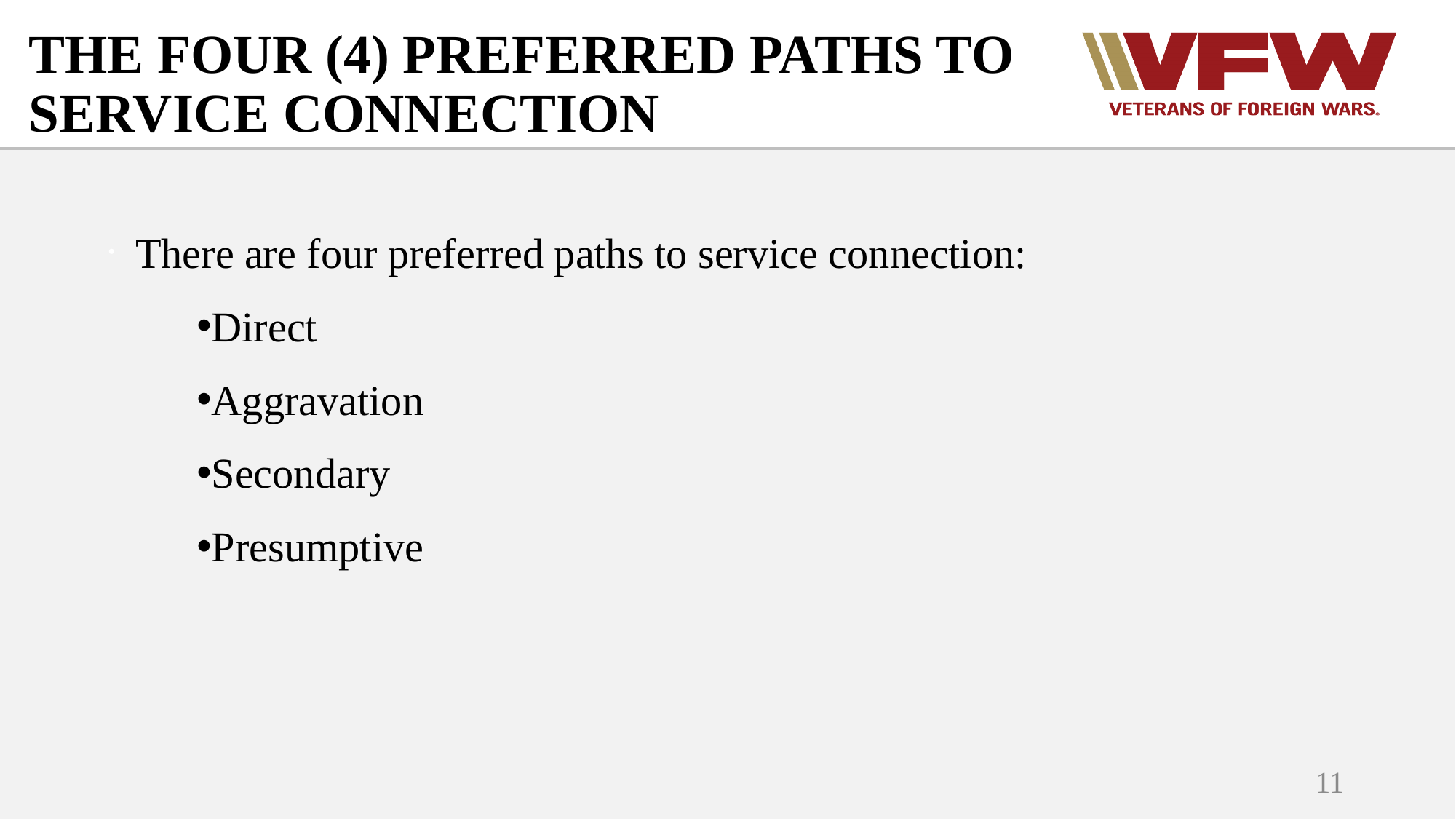

# THE FOUR (4) PREFERRED PATHS TO SERVICE CONNECTION
There are four preferred paths to service connection:
Direct
Aggravation
Secondary
Presumptive

11